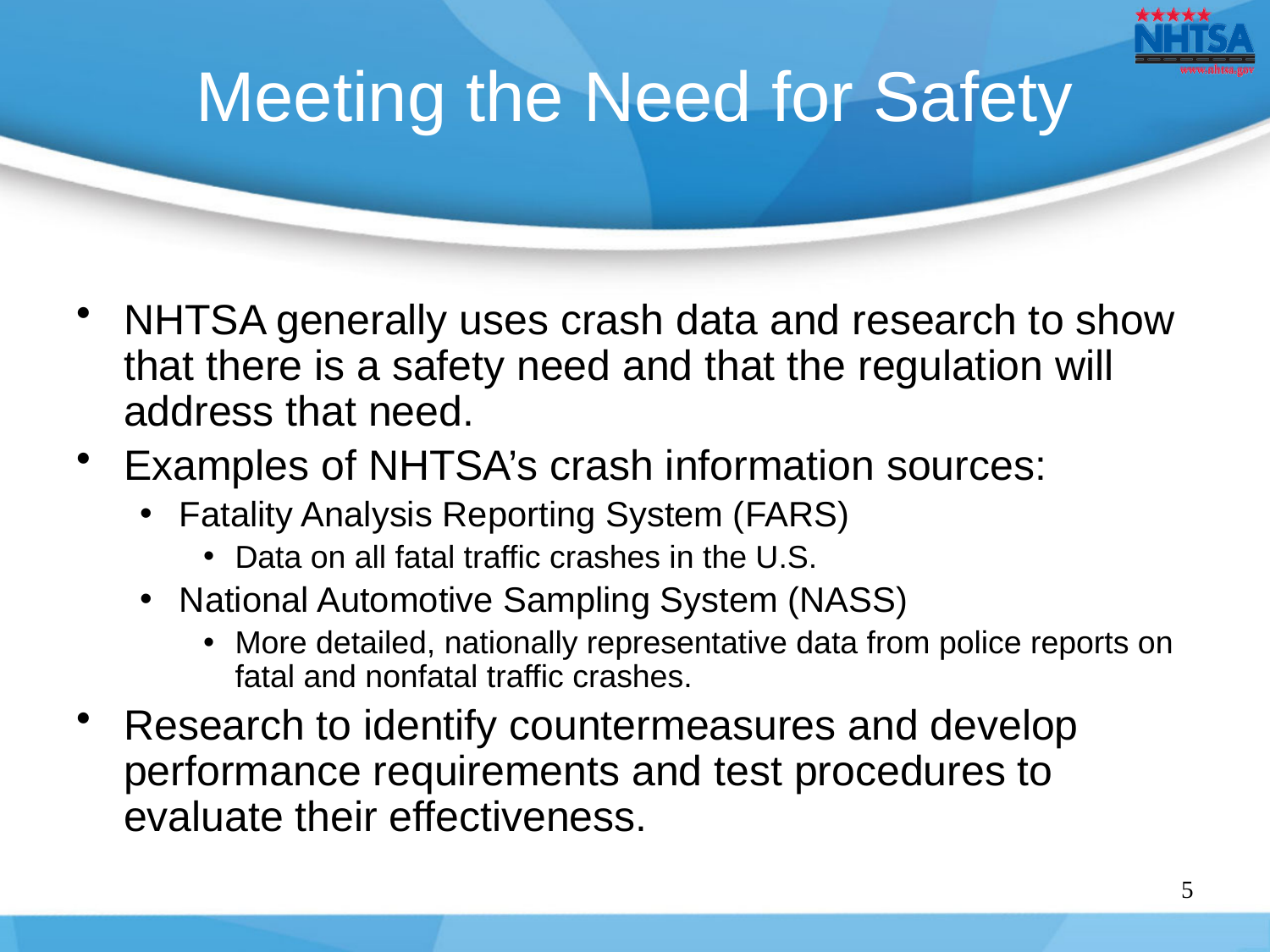

# Meeting the Need for Safety
NHTSA generally uses crash data and research to show that there is a safety need and that the regulation will address that need.
Examples of NHTSA’s crash information sources:
Fatality Analysis Reporting System (FARS)
Data on all fatal traffic crashes in the U.S.
National Automotive Sampling System (NASS)
More detailed, nationally representative data from police reports on fatal and nonfatal traffic crashes.
Research to identify countermeasures and develop performance requirements and test procedures to evaluate their effectiveness.

5